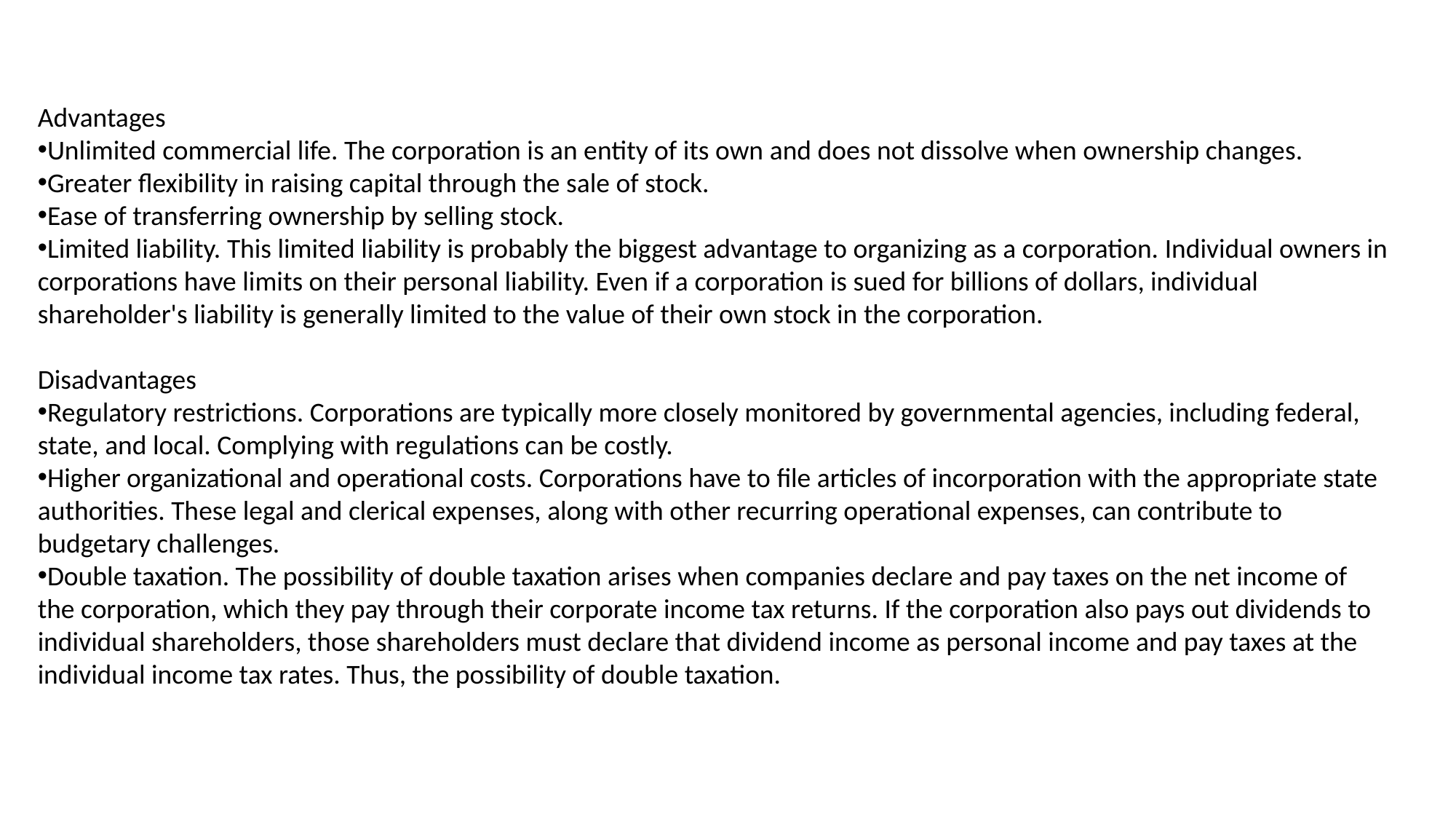

Advantages
Unlimited commercial life. The corporation is an entity of its own and does not dissolve when ownership changes.
Greater flexibility in raising capital through the sale of stock.
Ease of transferring ownership by selling stock.
Limited liability. This limited liability is probably the biggest advantage to organizing as a corporation. Individual owners in corporations have limits on their personal liability. Even if a corporation is sued for billions of dollars, individual shareholder's liability is generally limited to the value of their own stock in the corporation.

Disadvantages
Regulatory restrictions. Corporations are typically more closely monitored by governmental agencies, including federal, state, and local. Complying with regulations can be costly.
Higher organizational and operational costs. Corporations have to file articles of incorporation with the appropriate state authorities. These legal and clerical expenses, along with other recurring operational expenses, can contribute to budgetary challenges.
Double taxation. The possibility of double taxation arises when companies declare and pay taxes on the net income of the corporation, which they pay through their corporate income tax returns. If the corporation also pays out dividends to individual shareholders, those shareholders must declare that dividend income as personal income and pay taxes at the individual income tax rates. Thus, the possibility of double taxation.